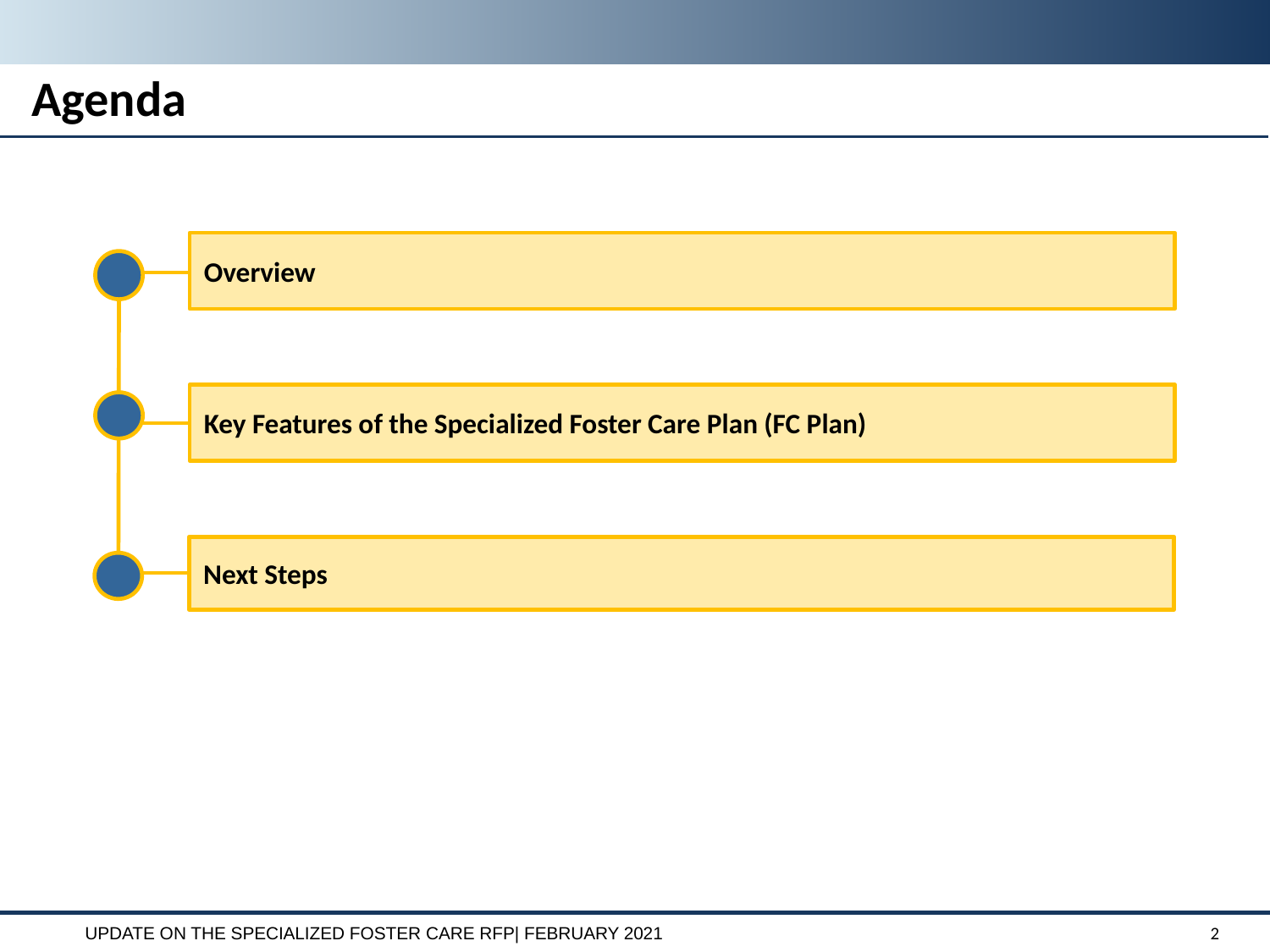

Agenda
Overview

Key Features of the Specialized Foster Care Plan (FC Plan)

Next Steps

Update on the Specialized FOSTER CARE RFP| February 2021
2